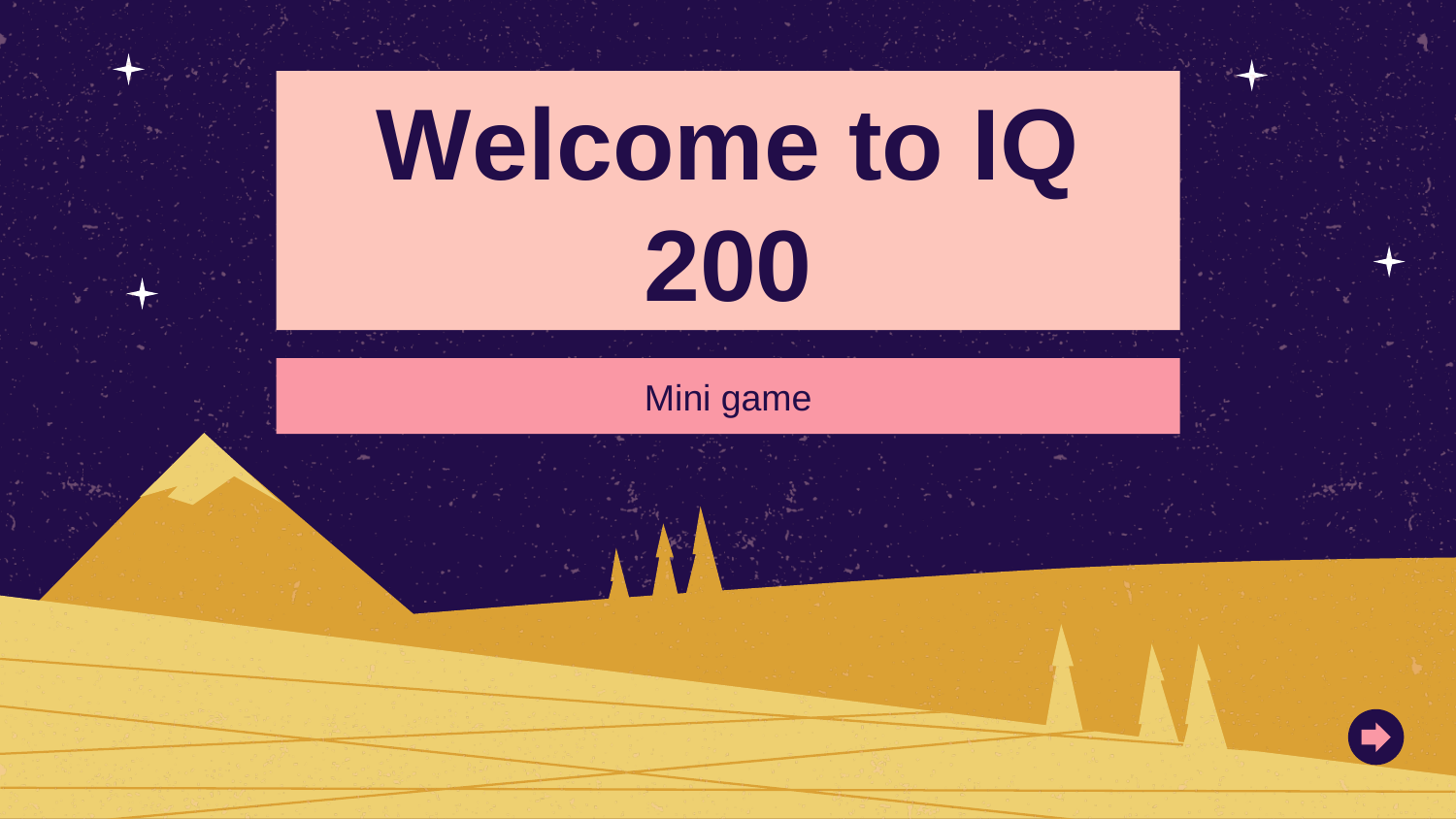

# Welcome to IQ 200
Mini game